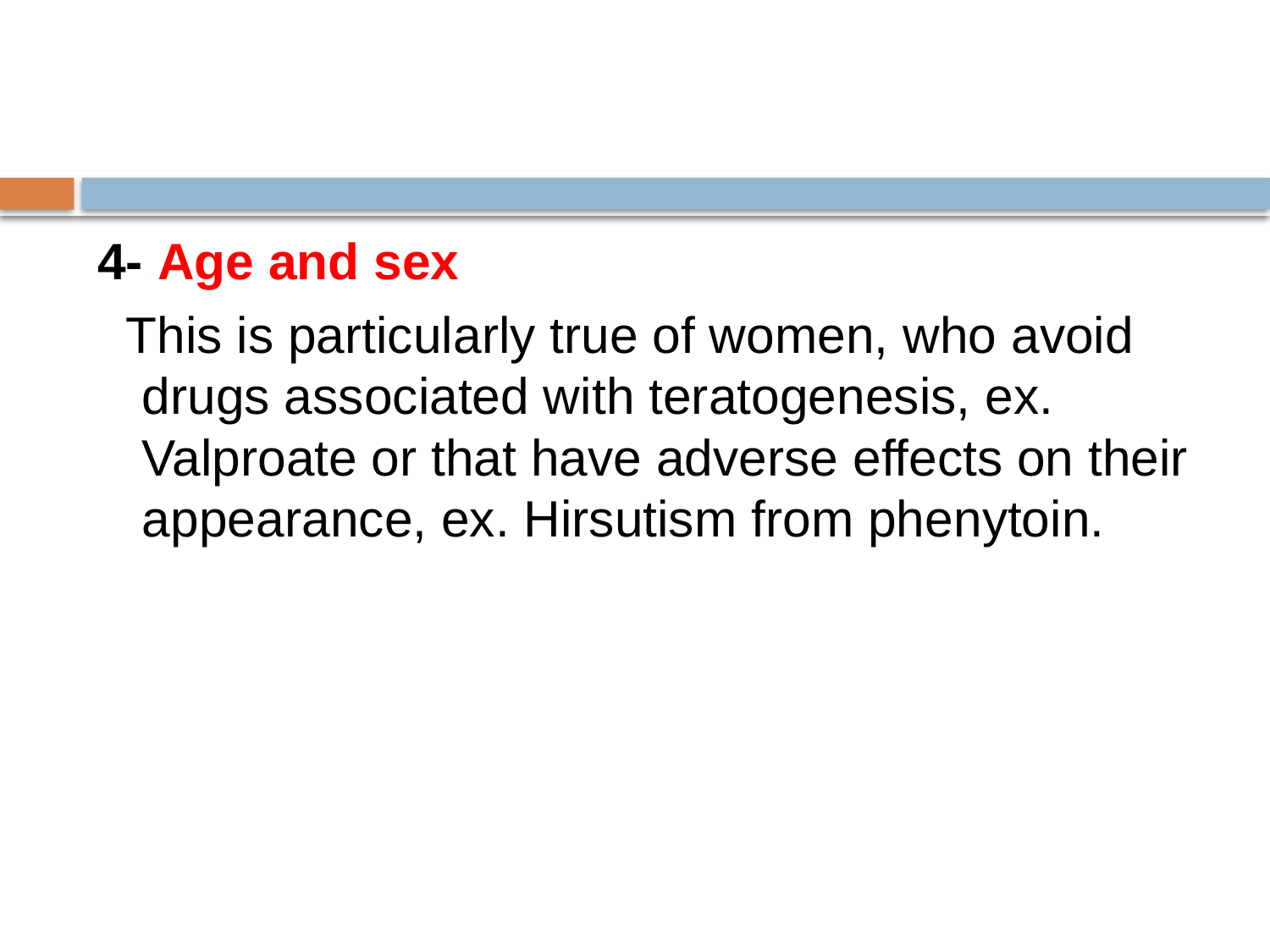

#
4- Age and sex
  This is particularly true of women, who avoid drugs associated with teratogenesis, ex. Valproate or that have adverse effects on their appearance, ex. Hirsutism from phenytoin.